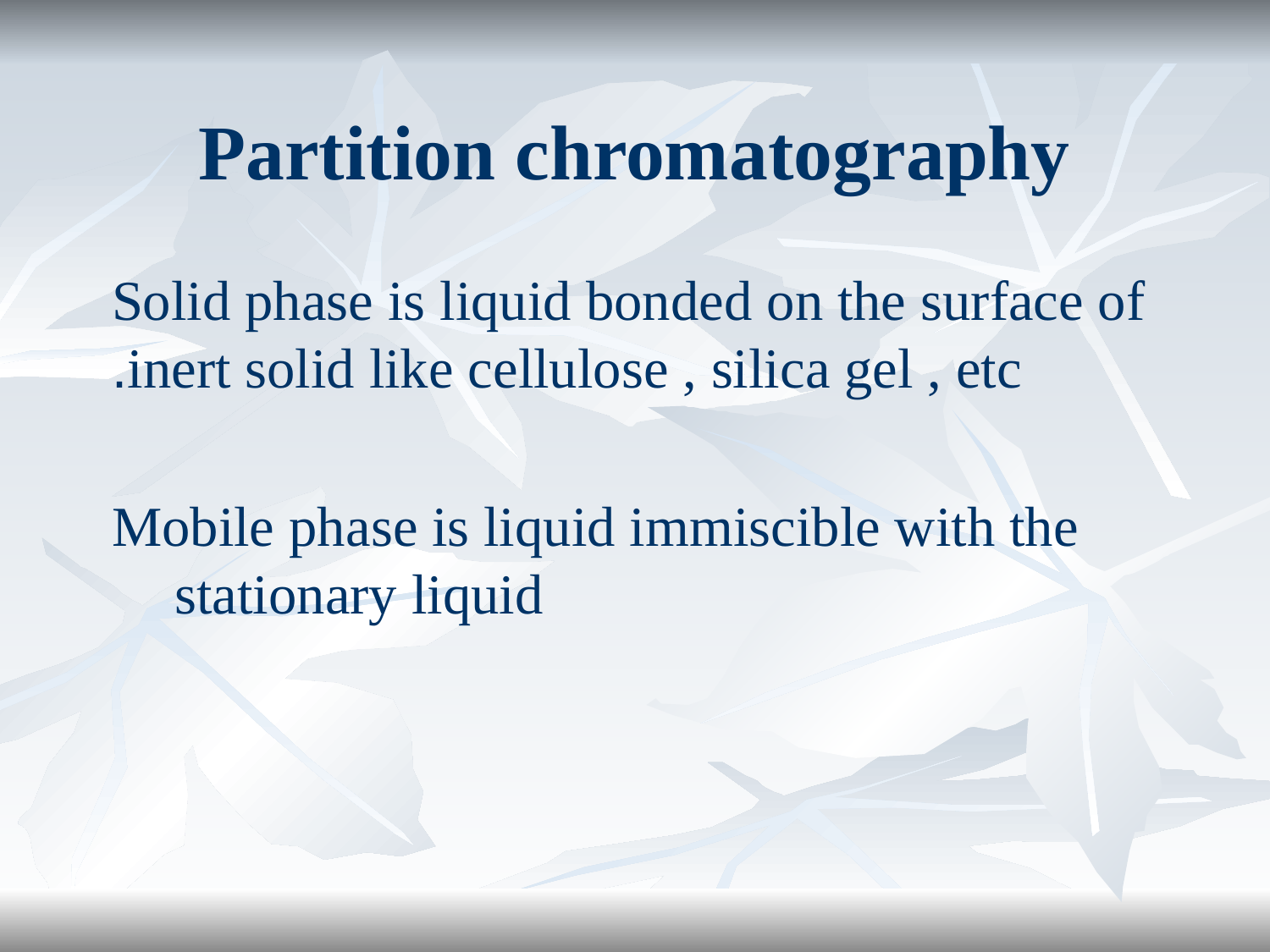

# Partition chromatography
Solid phase is liquid bonded on the surface of inert solid like cellulose , silica gel , etc.

Mobile phase is liquid immiscible with the      stationary liquid